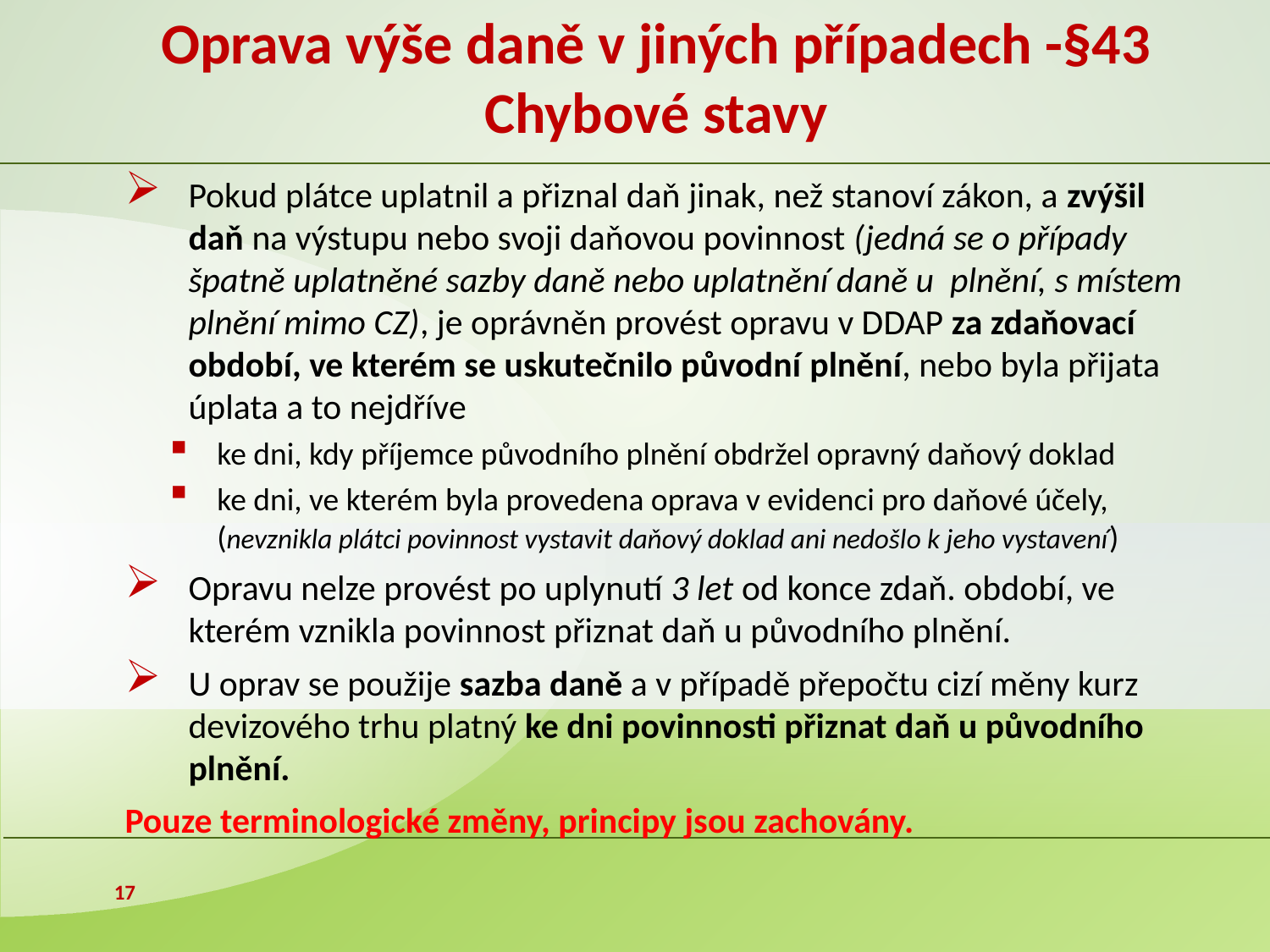

# Oprava výše daně v jiných případech -§43 Chybové stavy
Pokud plátce uplatnil a přiznal daň jinak, než stanoví zákon, a zvýšil daň na výstupu nebo svoji daňovou povinnost (jedná se o případy špatně uplatněné sazby daně nebo uplatnění daně u  plnění, s místem plnění mimo CZ), je oprávněn provést opravu v DDAP za zdaňovací období, ve kterém se uskutečnilo původní plnění, nebo byla přijata úplata a to nejdříve
ke dni, kdy příjemce původního plnění obdržel opravný daňový doklad
ke dni, ve kterém byla provedena oprava v evidenci pro daňové účely, (nevznikla plátci povinnost vystavit daňový doklad ani nedošlo k jeho vystavení)
Opravu nelze provést po uplynutí 3 let od konce zdaň. období, ve kterém vznikla povinnost přiznat daň u původního plnění.
U oprav se použije sazba daně a v případě přepočtu cizí měny kurz devizového trhu platný ke dni povinnosti přiznat daň u původního plnění.
Pouze terminologické změny, principy jsou zachovány.

17